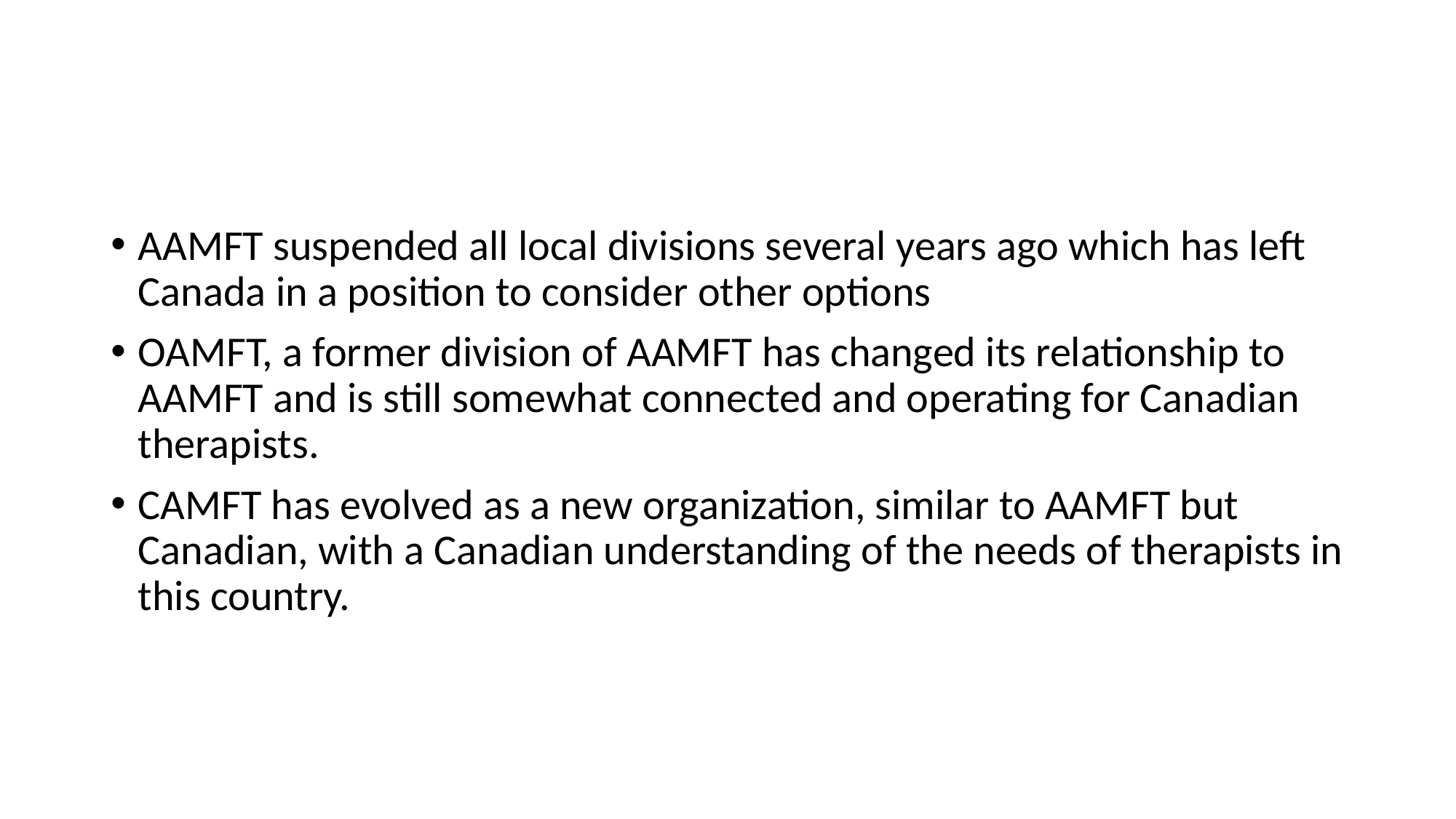

#
AAMFT suspended all local divisions several years ago which has left Canada in a position to consider other options
OAMFT, a former division of AAMFT has changed its relationship to AAMFT and is still somewhat connected and operating for Canadian therapists.
CAMFT has evolved as a new organization, similar to AAMFT but Canadian, with a Canadian understanding of the needs of therapists in this country.